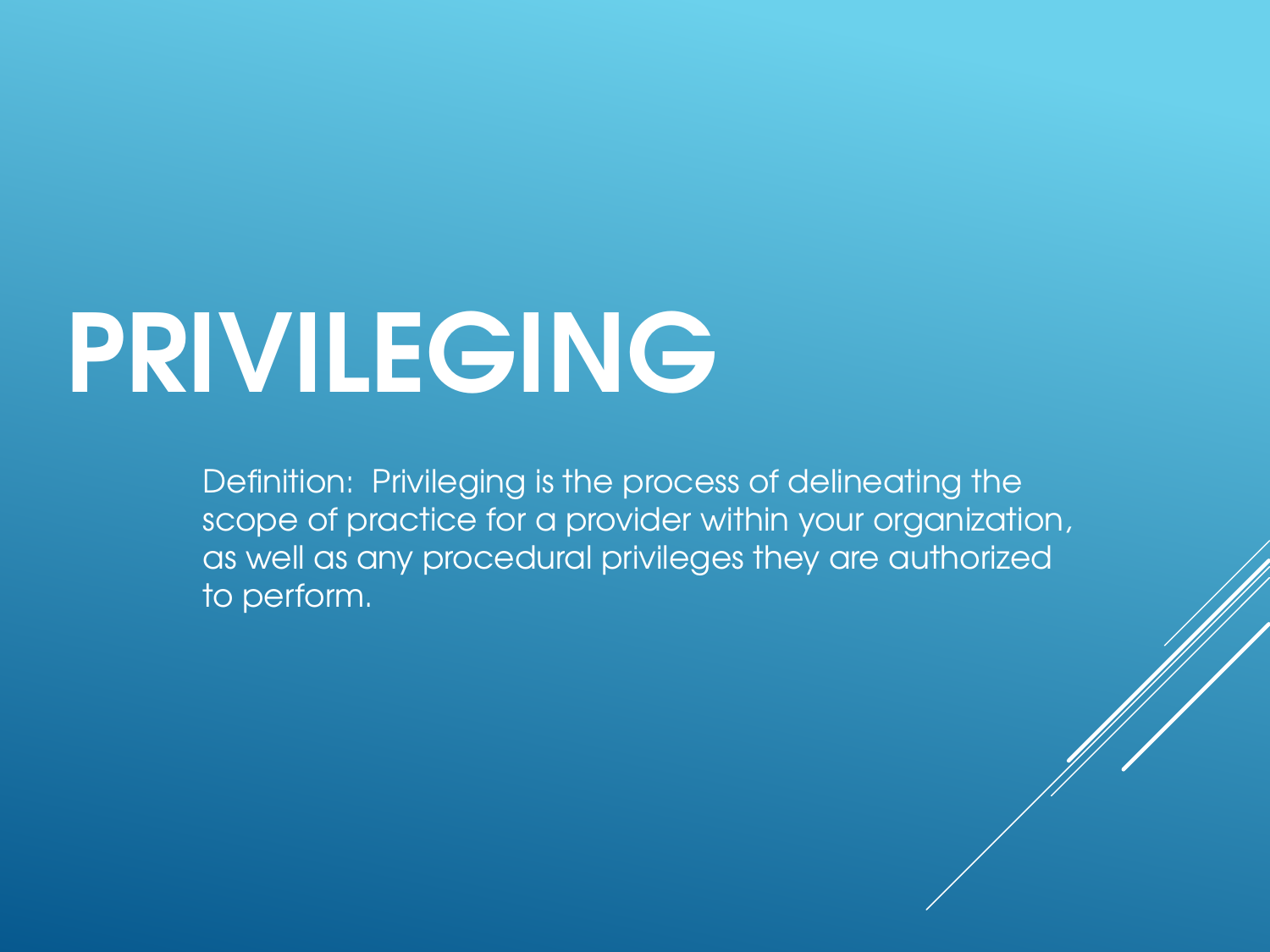

# Privileging
Definition:  Privileging is the process of delineating the scope of practice for a provider within your organization, as well as any procedural privileges they are authorized to perform.